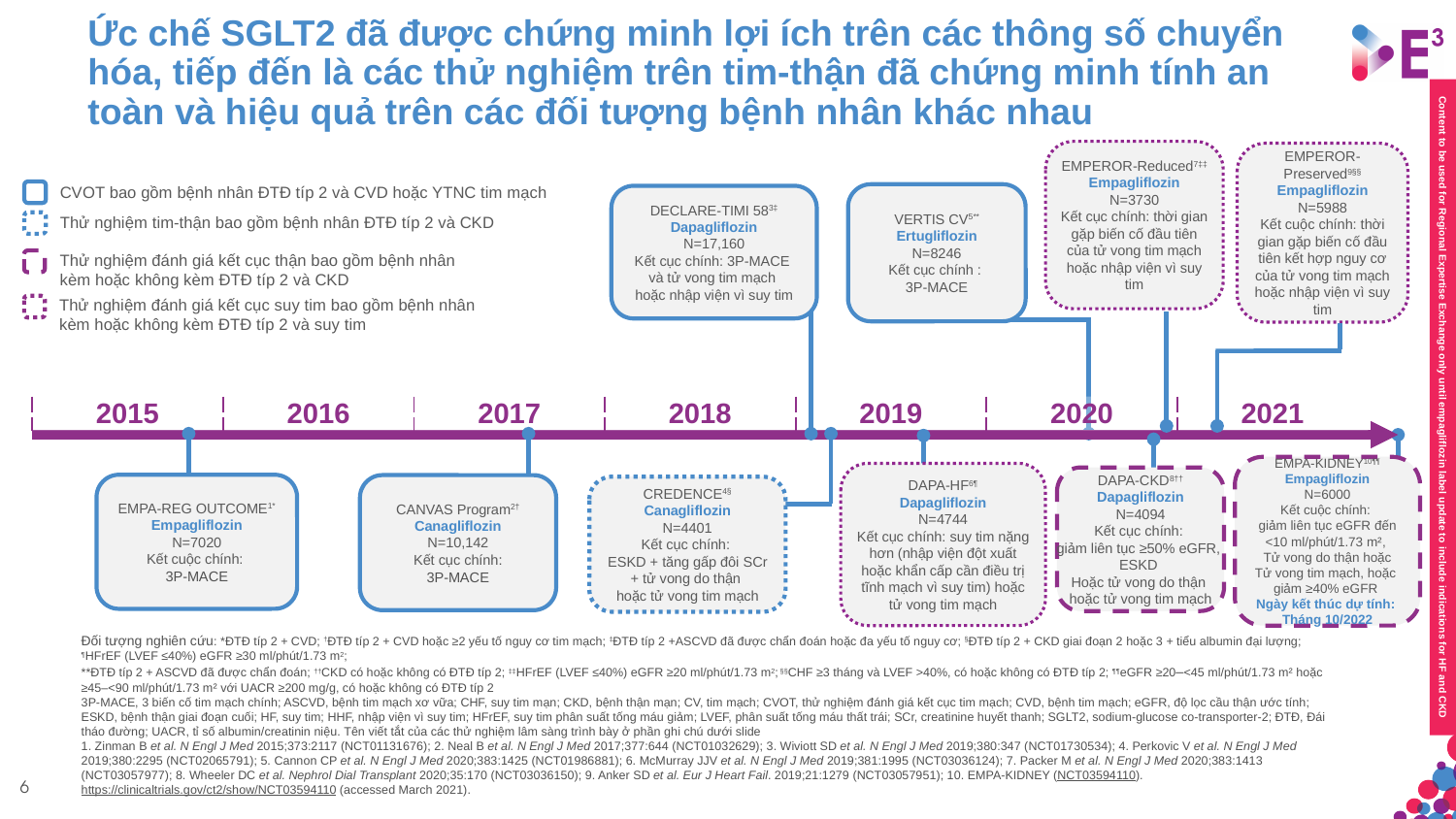

# Ức chế SGLT2 đã được chứng minh lợi ích trên các thông số chuyển hóa, tiếp đến là các thử nghiệm trên tim-thận đã chứng minh tính an toàn và hiệu quả trên các đối tượng bệnh nhân khác nhau
EMPEROR-Reduced7‡‡
Empagliflozin
N=3730
Kết cục chính: thời gian gặp biến cố đầu tiên của tử vong tim mạch hoặc nhập viện vì suy tim
EMPEROR-Preserved9§§ Empagliflozin
N=5988
Kết cuộc chính: thời gian gặp biến cố đầu tiên kết hợp nguy cơ của tử vong tim mạch hoặc nhập viện vì suy tim
CVOT bao gồm bệnh nhân ĐTĐ típ 2 và CVD hoặc YTNC tim mạch

VERTIS CV5**
Ertugliflozin
N=8246
Kết cục chính :
3P-MACE
DECLARE-TIMI 583‡
Dapagliflozin
N=17,160
Kết cục chính: 3P-MACE
và tử vong tim mạch
hoặc nhập viện vì suy tim
Thử nghiệm tim-thận bao gồm bệnh nhân ĐTĐ típ 2 và CKD

Thử nghiệm đánh giá kết cục thận bao gồm bệnh nhân
kèm hoặc không kèm ĐTĐ típ 2 và CKD

Thử nghiệm đánh giá kết cục suy tim bao gồm bệnh nhân
kèm hoặc không kèm ĐTĐ típ 2 và suy tim

Content to be used for Regional Expertise Exchange only until empagliflozin label update to include indications for HF and CKD
| 2015 | 2016 | 2017 | 2018 | 2019 | 2020 | 2021 |
| --- | --- | --- | --- | --- | --- | --- |
EMPA-KIDNEY10¶¶
Empagliflozin
N=6000
Kết cuộc chính:
giảm liên tục eGFR đến
<10 ml/phút/1.73 m²,
Tử vong do thận hoặc
Tử vong tim mạch, hoặc
giảm ≥40% eGFR
Ngày kết thúc dự tính:
Tháng 10/2022
DAPA-HF6¶
Dapagliflozin
N=4744
Kết cục chính: suy tim nặng hơn (nhập viện đột xuất hoặc khẩn cấp cần điều trị tĩnh mạch vì suy tim) hoặc tử vong tim mạch
DAPA-CKD8††
Dapagliflozin
N=4094
Kết cục chính:
giảm liên tục ≥50% eGFR,
ESKD
Hoặc tử vong do thận
hoặc tử vong tim mạch
EMPA-REG OUTCOME1*
Empagliflozin
N=7020
Kết cuộc chính:
3P-MACE
CANVAS Program2†
Canagliflozin
N=10,142
Kết cục chính:
3P-MACE
CREDENCE4§
Canagliflozin
N=4401
Kết cục chính:
ESKD + tăng gấp đôi SCr
+ tử vong do thận
hoặc tử vong tim mạch
Đối tượng nghiên cứu: *ĐTĐ típ 2 + CVD; †ĐTĐ típ 2 + CVD hoặc ≥2 yếu tố nguy cơ tim mạch; ‡ĐTĐ típ 2 +ASCVD đã được chẩn đoán hoặc đa yếu tố nguy cơ; §ĐTĐ típ 2 + CKD giai đoạn 2 hoặc 3 + tiểu albumin đại lượng; ¶HFrEF (LVEF ≤40%) eGFR ≥30 ml/phút/1.73 m2;
**ĐTĐ típ 2 + ASCVD đã được chẩn đoán; ††CKD có hoặc không có ĐTĐ típ 2; ‡‡HFrEF (LVEF ≤40%) eGFR ≥20 ml/phút/1.73 m2; §§CHF ≥3 tháng và LVEF >40%, có hoặc không có ĐTĐ típ 2; ¶¶eGFR ≥20–<45 ml/phút/1.73 m² hoặc ≥45–<90 ml/phút/1.73 m² với UACR ≥200 mg/g, có hoặc không có ĐTĐ típ 2
3P-MACE, 3 biến cố tim mạch chính; ASCVD, bệnh tim mạch xơ vữa; CHF, suy tim mạn; CKD, bệnh thận mạn; CV, tim mạch; CVOT, thử nghiệm đánh giá kết cục tim mạch; CVD, bệnh tim mạch; eGFR, độ lọc cầu thận ước tính; ESKD, bệnh thận giai đoạn cuối; HF, suy tim; HHF, nhập viện vì suy tim; HFrEF, suy tim phân suất tống máu giảm; LVEF, phân suất tống máu thất trái; SCr, creatinine huyết thanh; SGLT2, sodium-glucose co-transporter-2; ĐTĐ, Đái tháo đường; UACR, tỉ số albumin/creatinin niệu. Tên viết tắt của các thử nghiệm lâm sàng trình bày ở phần ghi chú dưới slide
1. Zinman B et al. N Engl J Med 2015;373:2117 (NCT01131676); 2. Neal B et al. N Engl J Med 2017;377:644 (NCT01032629); 3. Wiviott SD et al. N Engl J Med 2019;380:347 (NCT01730534); 4. Perkovic V et al. N Engl J Med 2019;380:2295 (NCT02065791); 5. Cannon CP et al. N Engl J Med 2020;383:1425 (NCT01986881); 6. McMurray JJV et al. N Engl J Med 2019;381:1995 (NCT03036124); 7. Packer M et al. N Engl J Med 2020;383:1413 (NCT03057977); 8. Wheeler DC et al. Nephrol Dial Transplant 2020;35:170 (NCT03036150); 9. Anker SD et al. Eur J Heart Fail. 2019;21:1279 (NCT03057951); 10. EMPA-KIDNEY (NCT03594110). https://clinicaltrials.gov/ct2/show/NCT03594110 (accessed March 2021).
6